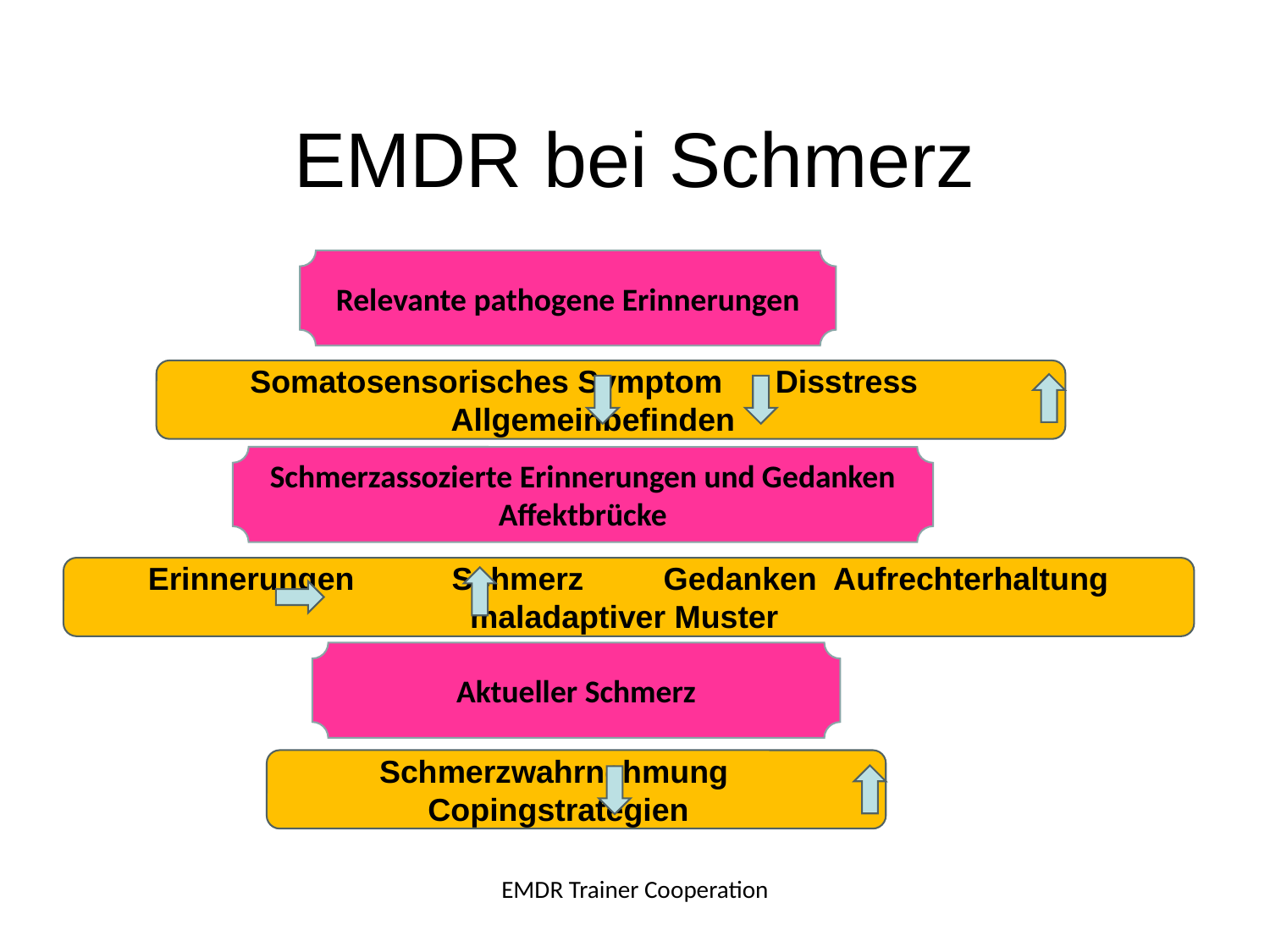

# EMDR bei Schmerz
Relevante pathogene Erinnerungen
Somatosensorisches Symptom      Disstress       Allgemeinbefinden

Schmerzassozierte Erinnerungen und Gedanken Affektbrücke
Erinnerungen           Schmerz         Gedanken  Aufrechterhaltung maladaptiver Muster

Aktueller Schmerz
Schmerzwahrnehmung      Copingstrategien

EMDR Trainer Cooperation